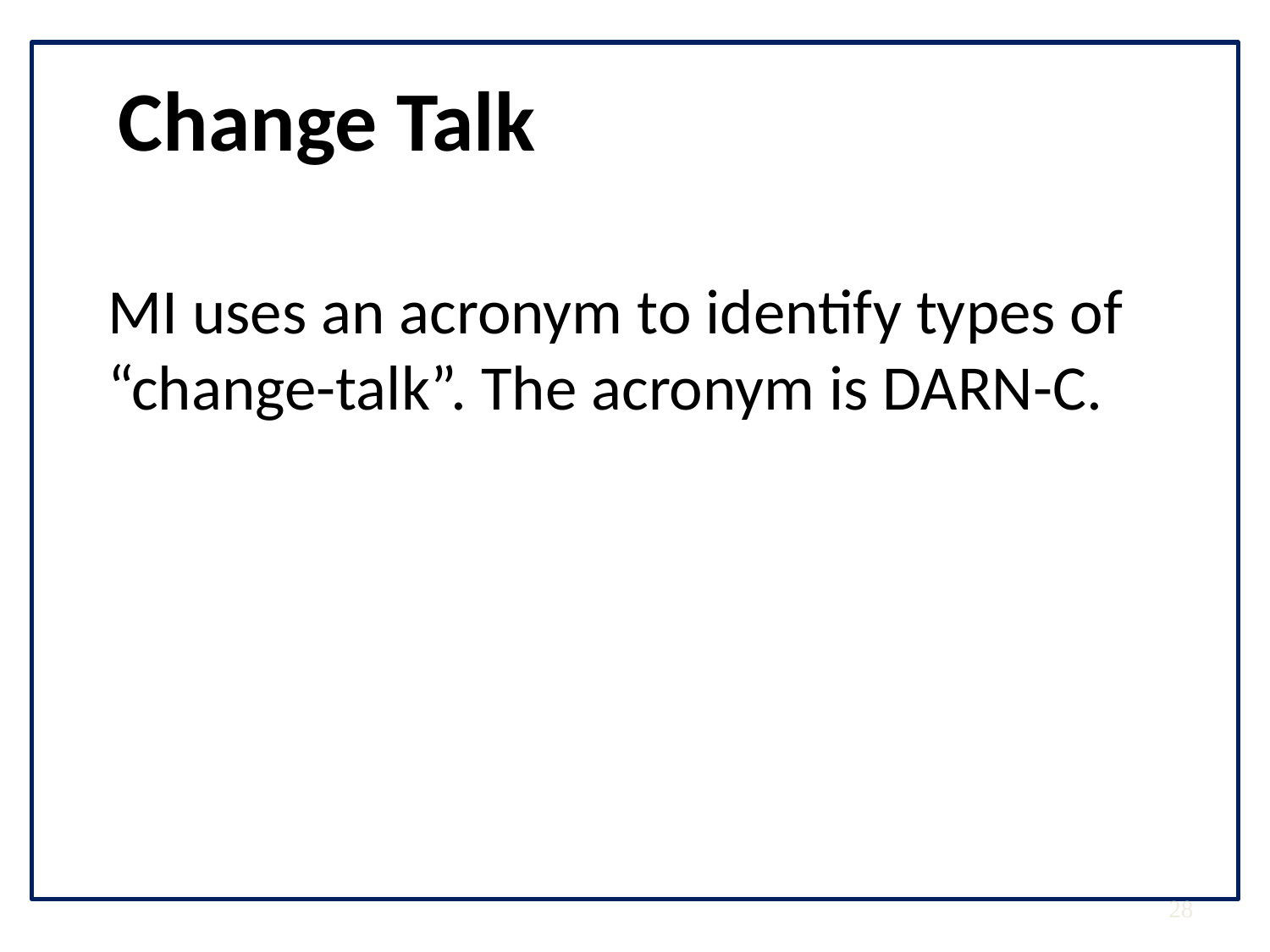

# Change Talk
MI uses an acronym to identify types of “change-talk”. The acronym is DARN-C.

28